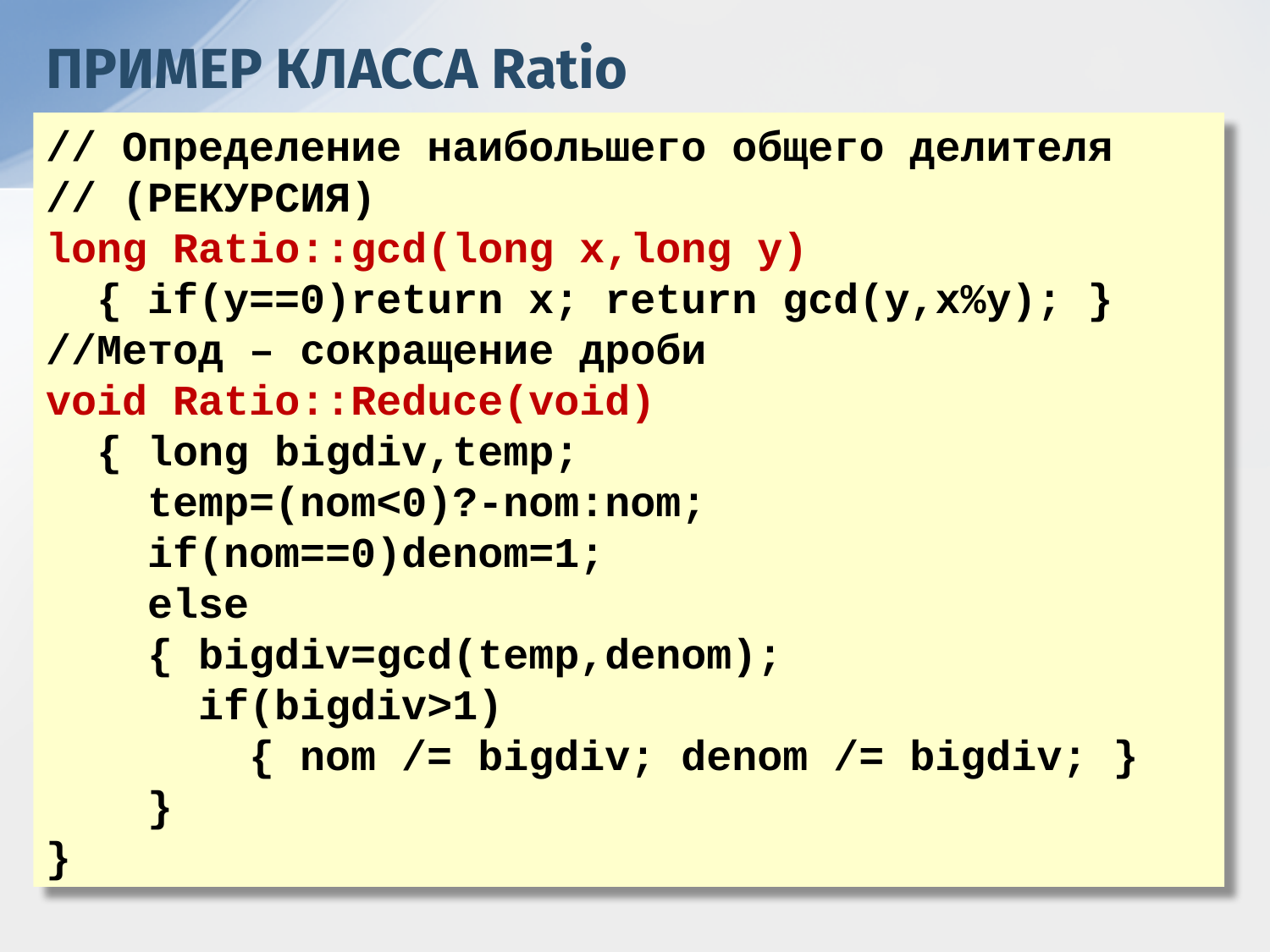

ПРИМЕР КЛАССА Ratio
// Определение наибольшего общего делителя
// (РЕКУРСИЯ)
long Ratio::gcd(long x,long y)
  { if(y==0)return x; return gcd(y,x%y); }
//Метод – сокращение дроби
void Ratio::Reduce(void)
  { long bigdiv,temp;
    temp=(nom<0)?-nom:nom;
    if(nom==0)denom=1;
    else
    { bigdiv=gcd(temp,denom);
      if(bigdiv>1)
        { nom /= bigdiv; denom /= bigdiv; }
    }
}